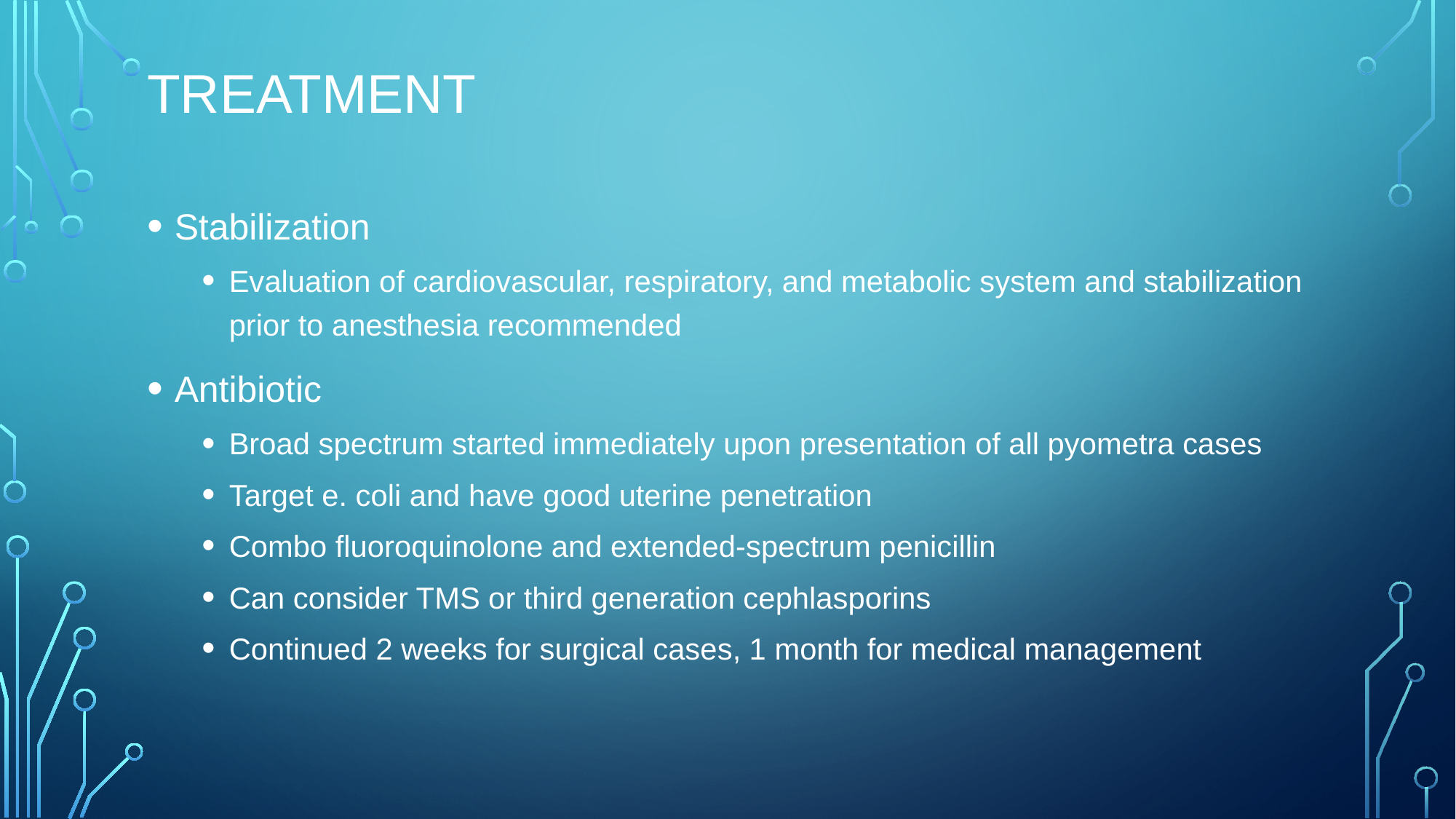

# Treatment
Stabilization
Evaluation of cardiovascular, respiratory, and metabolic system and stabilization prior to anesthesia recommended
Antibiotic
Broad spectrum started immediately upon presentation of all pyometra cases
Target e. coli and have good uterine penetration
Combo fluoroquinolone and extended-spectrum penicillin
Can consider TMS or third generation cephlasporins
Continued 2 weeks for surgical cases, 1 month for medical management